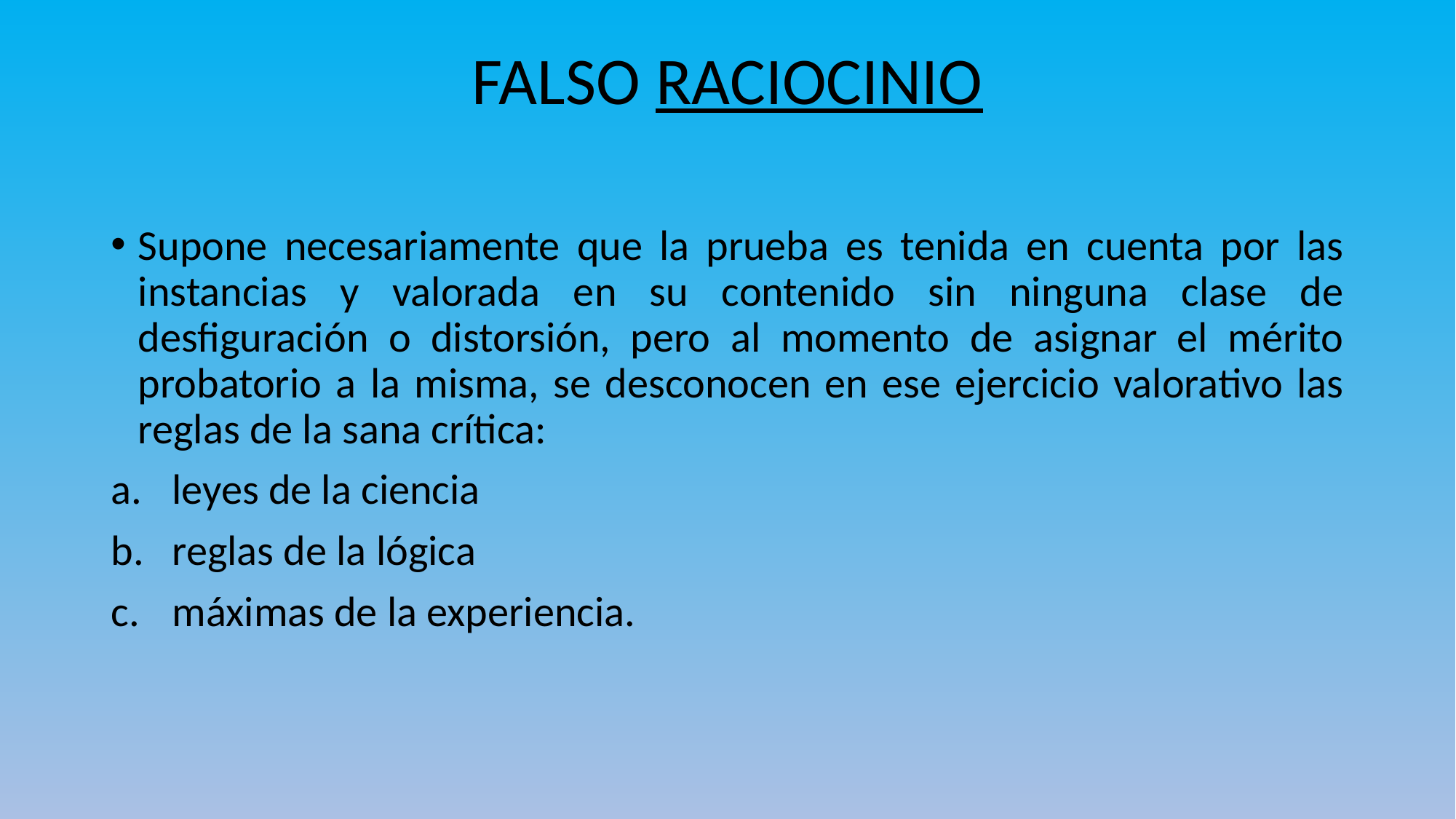

# FALSO RACIOCINIO
Supone necesariamente que la prueba es tenida en cuenta por las instancias y valorada en su contenido sin ninguna clase de desfiguración o distorsión, pero al momento de asignar el mérito probatorio a la misma, se desconocen en ese ejercicio valorativo las reglas de la sana crítica:
leyes de la ciencia
reglas de la lógica
máximas de la experiencia.